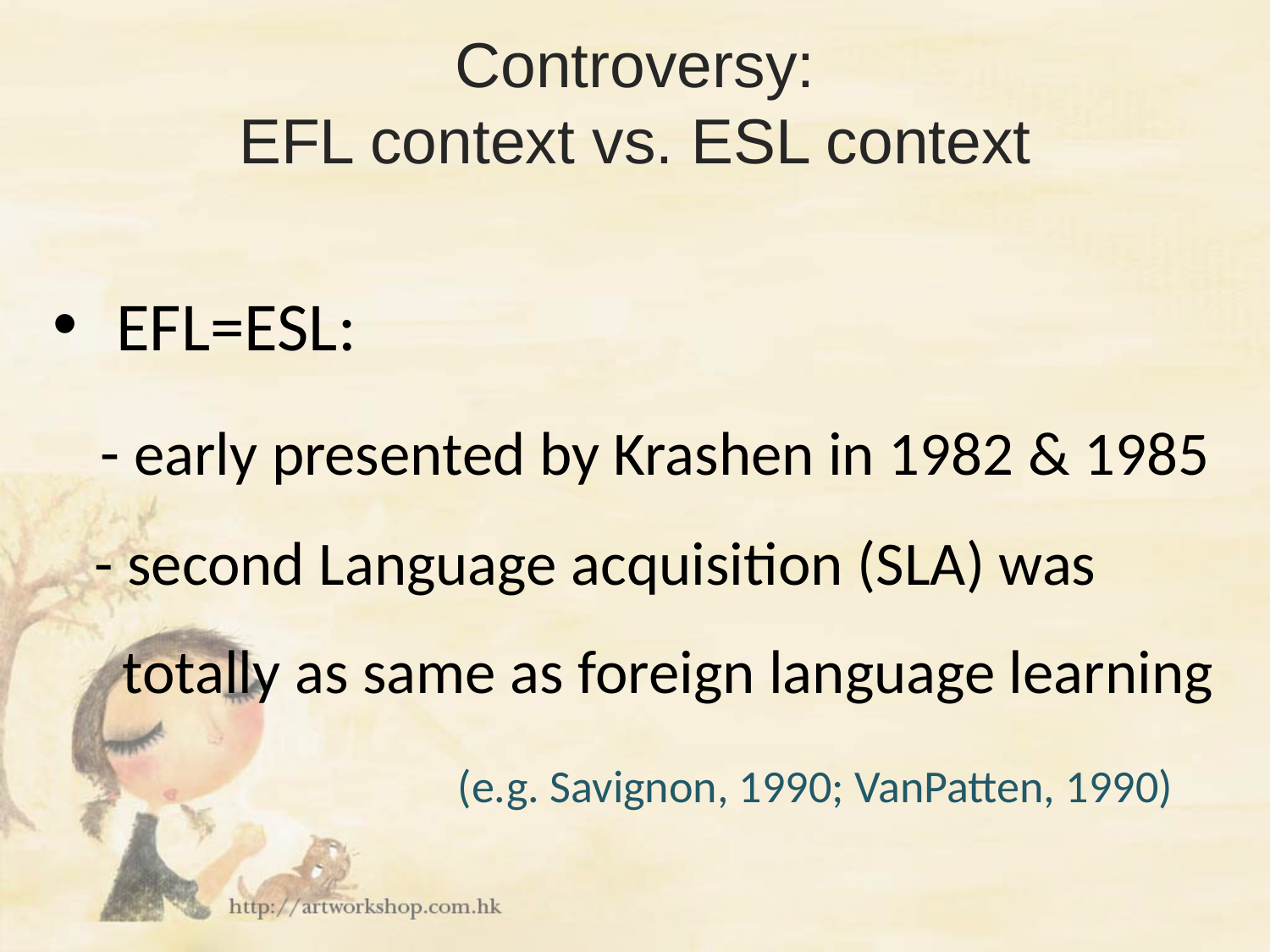

# Controversy: EFL context vs. ESL context
 EFL=ESL:
   - early presented by Krashen in 1982 & 1985
   - second Language acquisition (SLA) was
     totally as same as foreign language learning
                             (e.g. Savignon, 1990; VanPatten, 1990)